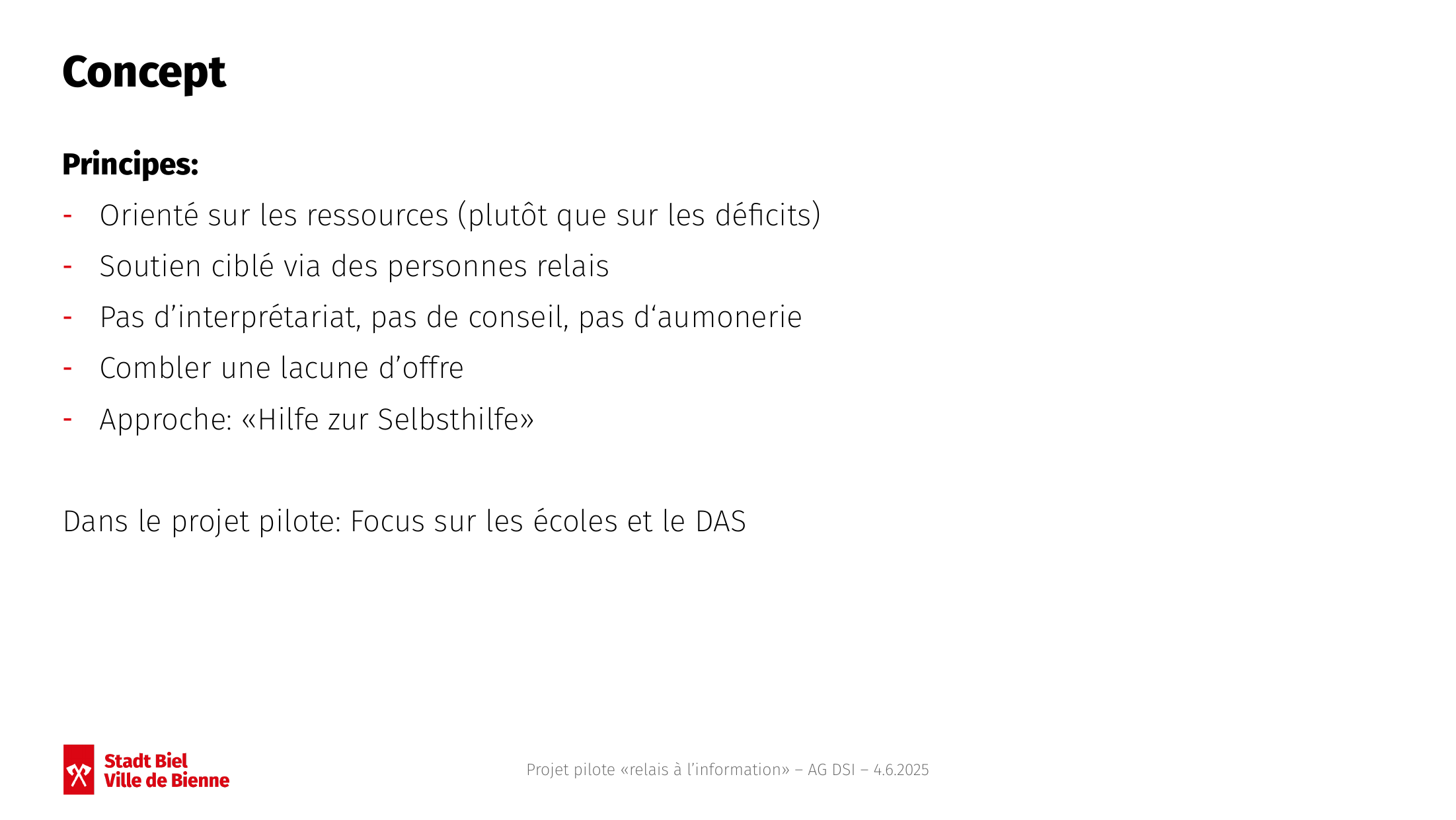

# Concept
Principes:
Orienté sur les ressources (plutôt que sur les déficits)
Soutien ciblé via des personnes relais
Pas d’interprétariat, pas de conseil, pas d‘aumonerie
Combler une lacune d’offre
Approche: «Hilfe zur Selbsthilfe»

Dans le projet pilote: Focus sur les écoles et le DAS
Projet pilote «relais à l’information» – AG DSI – 4.6.2025